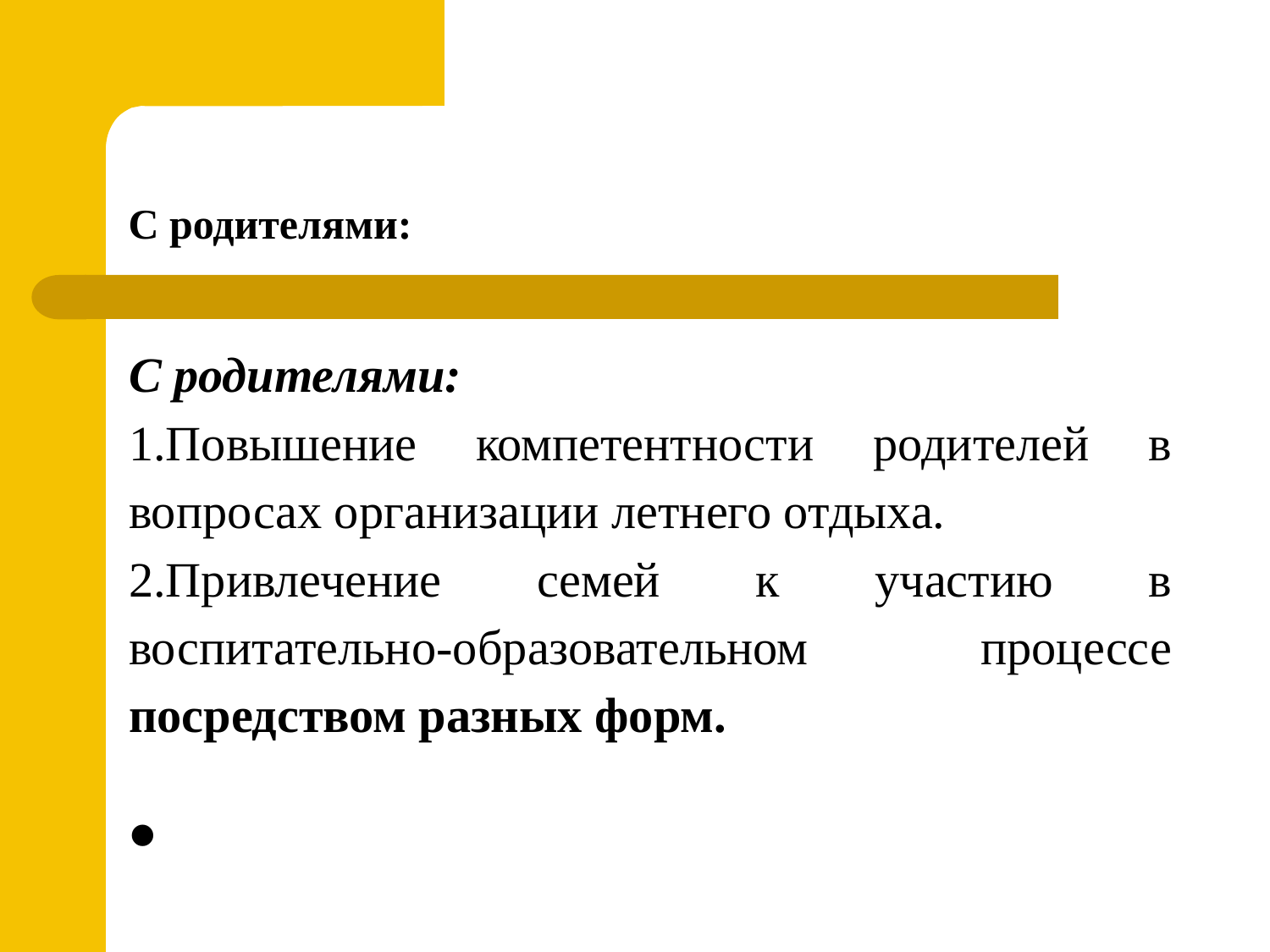

С родителями:
С родителями:
1.Повышение компетентности родителей в вопросах организации летнего отдыха.
2.Привлечение семей к участию в воспитательно-образовательном процессе посредством разных форм.